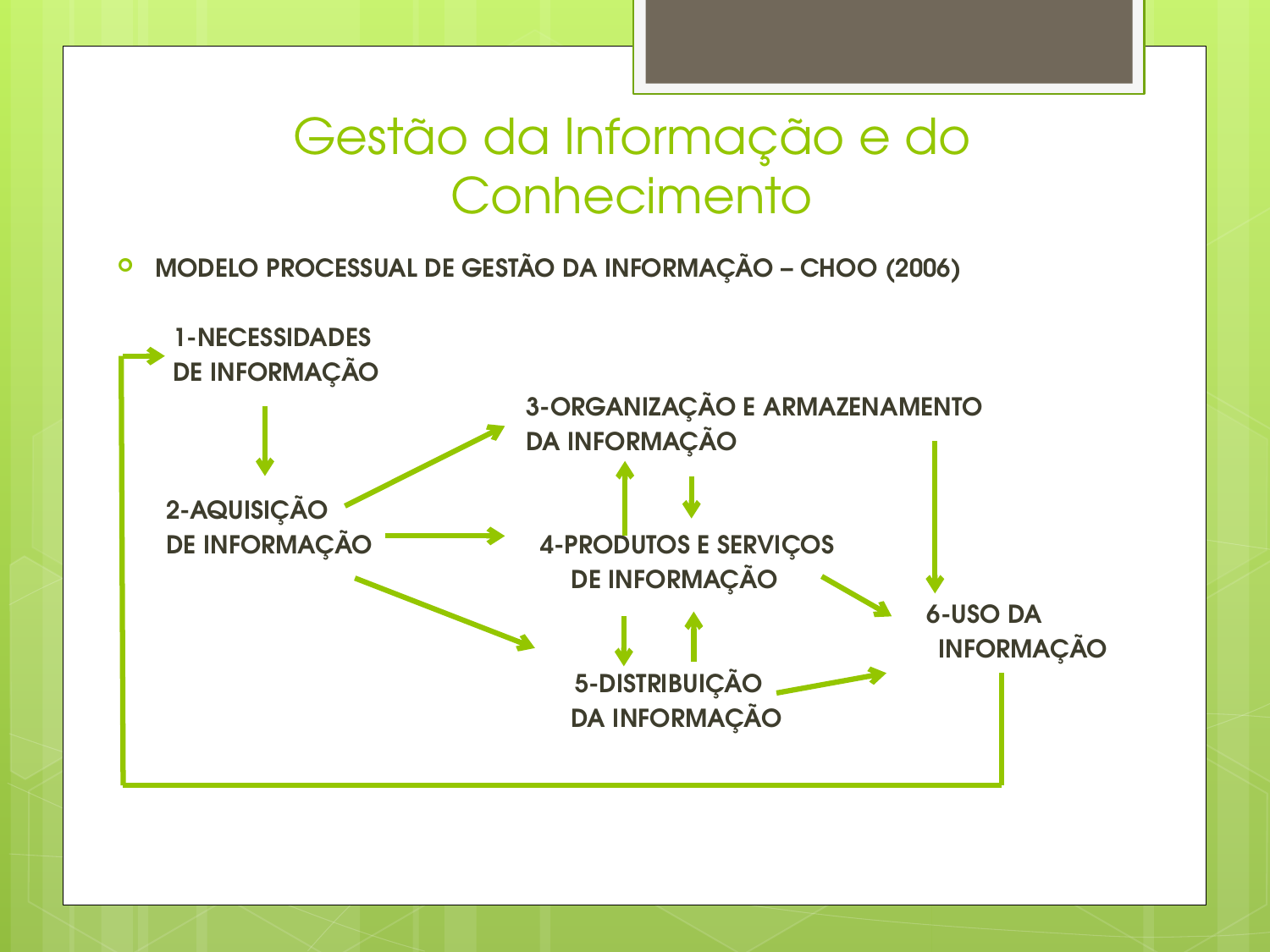

# Gestão da Informação e do Conhecimento
MODELO PROCESSUAL DE GESTÃO DA INFORMAÇÃO – CHOO (2006)

        1-NECESSIDADES
        DE INFORMAÇÃO
			    3-ORGANIZAÇÃO E ARMAZENAMENTO
			    DA INFORMAÇÃO

       2-AQUISIÇÃO
       DE INFORMAÇÃO                        4-PRODUTOS E SERVIÇOS
                                                                 DE INFORMAÇÃO
					                         6-USO DA
			                                                               INFORMAÇÃO
			           5-DISTRIBUIÇÃO
                                                                 DA INFORMAÇÃO